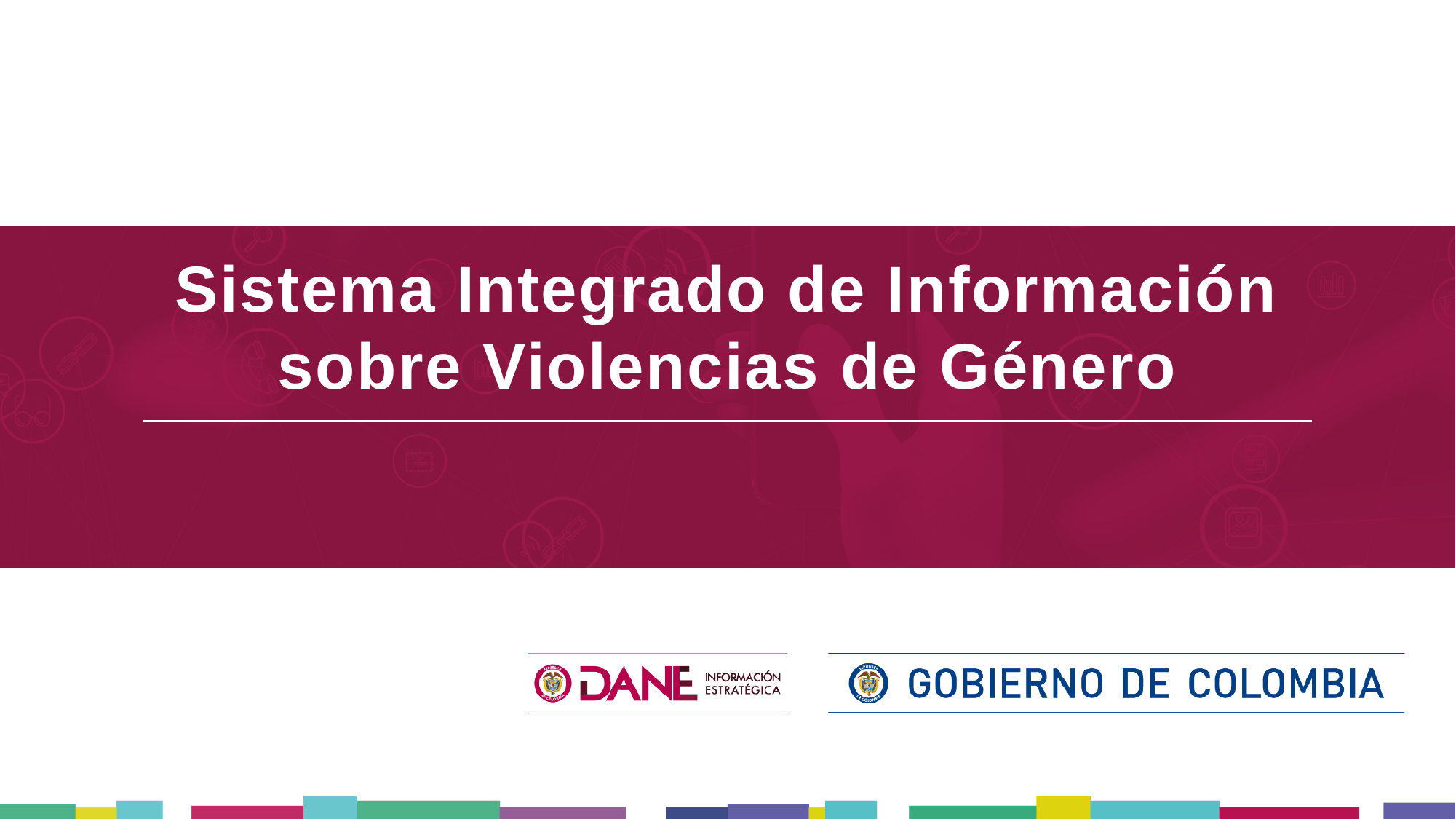

Sistema Integrado de Información sobre Violencias de Género